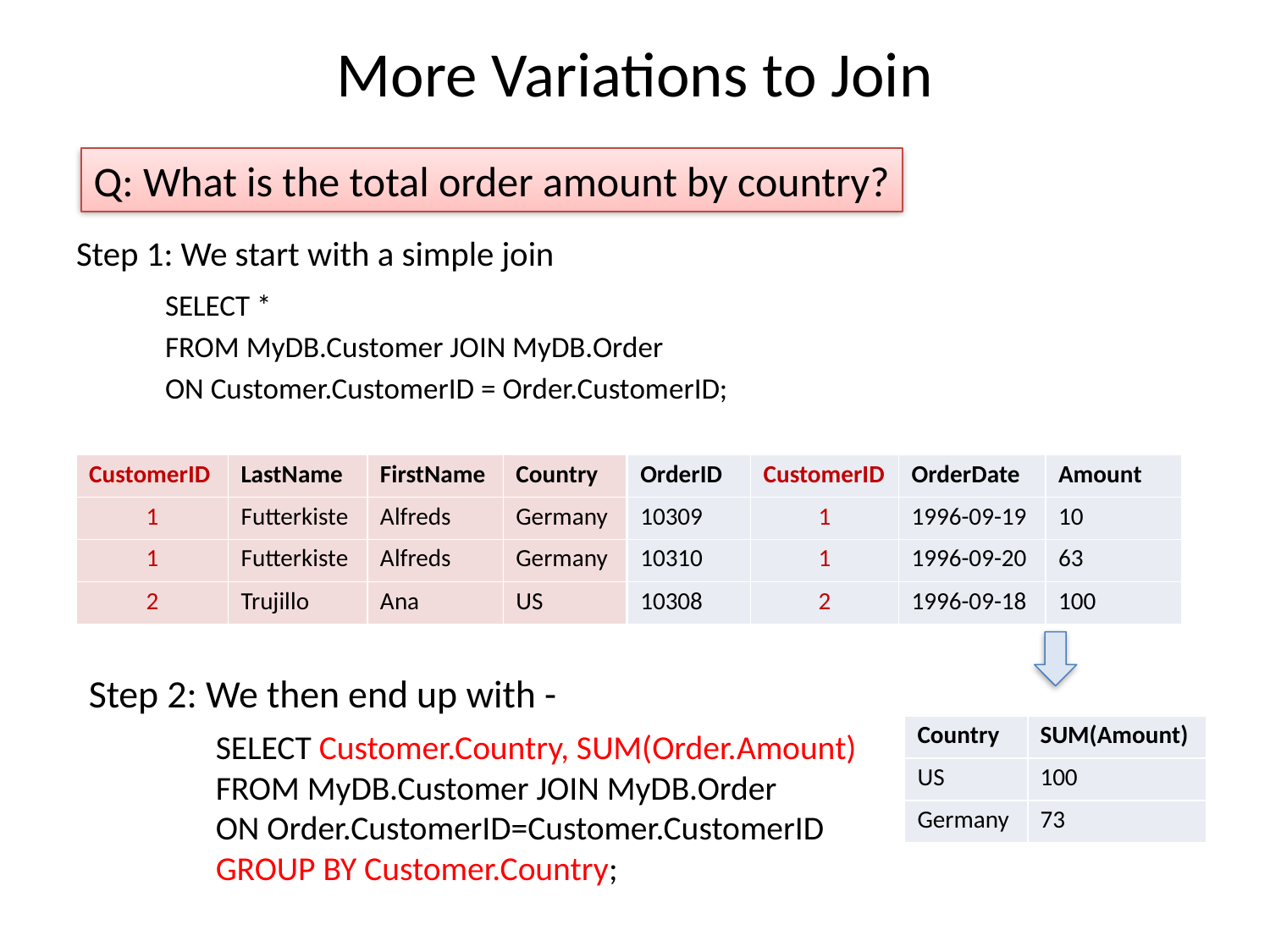

# More Variations to Join

Step 1: We start with a simple join
	SELECT *
	FROM MyDB.Customer JOIN MyDB.Order
	ON Customer.CustomerID = Order.CustomerID;

Q: What is the total order amount by country?
| CustomerID | LastName | FirstName | Country |
| --- | --- | --- | --- |
| 1 | Futterkiste | Alfreds | Germany |
| 1 | Futterkiste | Alfreds | Germany |
| 2 | Trujillo | Ana | US |
| OrderID | CustomerID | OrderDate | Amount |
| --- | --- | --- | --- |
| 10309 | 1 | 1996-09-19 | 10 |
| 10310 | 1 | 1996-09-20 | 63 |
| 10308 | 2 | 1996-09-18 | 100 |

Step 2: We then end up with -
	SELECT Customer.Country, SUM(Order.Amount)
	FROM MyDB.Customer JOIN MyDB.Order
	ON Order.CustomerID=Customer.CustomerID
	GROUP BY Customer.Country;
| Country | SUM(Amount) |
| --- | --- |
| US | 100 |
| Germany | 73 |